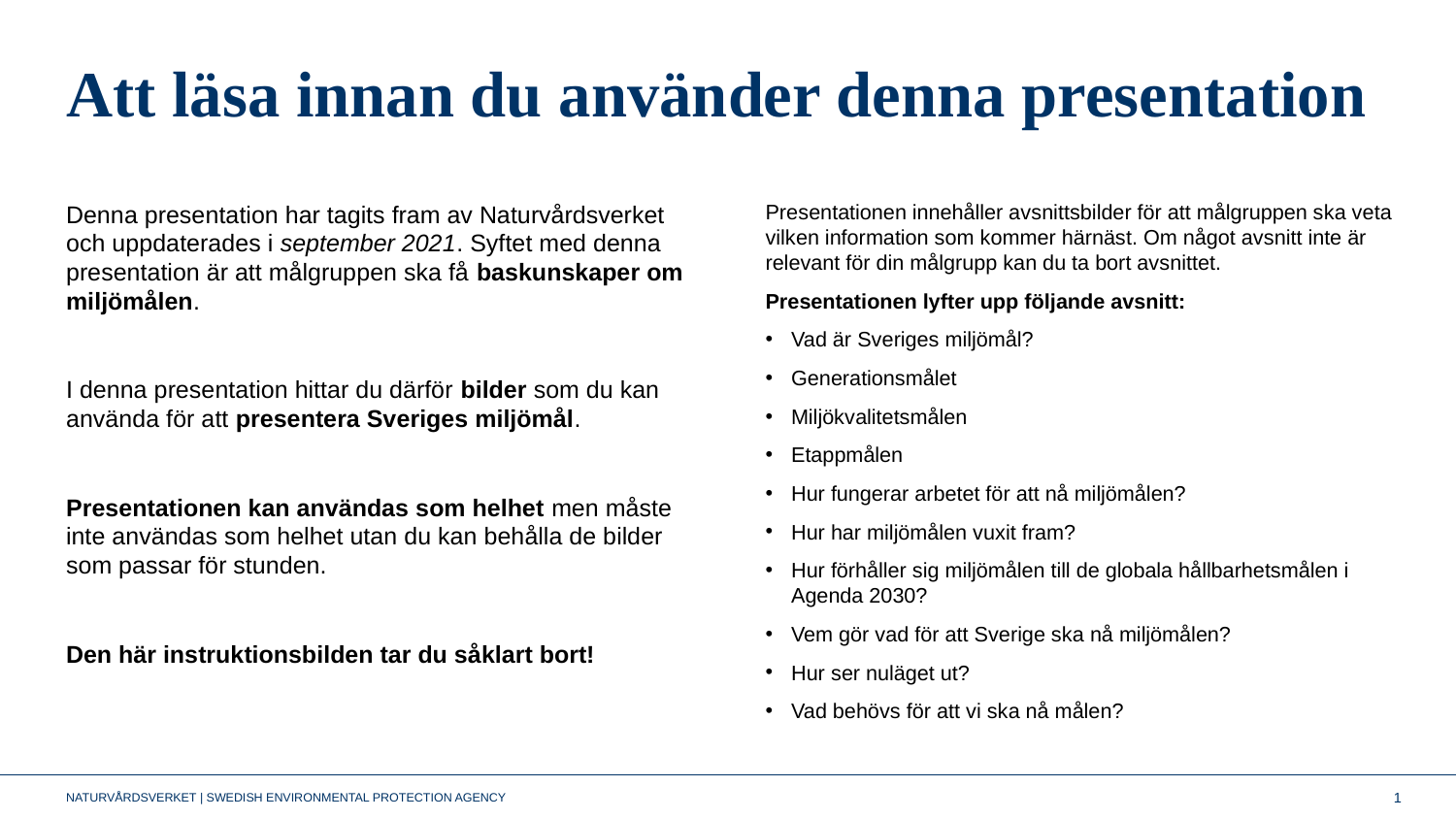

# Att läsa innan du använder denna presentation
Denna presentation har tagits fram av Naturvårdsverket och uppdaterades i september 2021. Syftet med denna presentation är att målgruppen ska få baskunskaper om miljömålen.

I denna presentation hittar du därför bilder som du kan använda för att presentera Sveriges miljömål.

Presentationen kan användas som helhet men måste inte användas som helhet utan du kan behålla de bilder som passar för stunden.

Den här instruktionsbilden tar du såklart bort!

Presentationen innehåller avsnittsbilder för att målgruppen ska veta vilken information som kommer härnäst. Om något avsnitt inte är relevant för din målgrupp kan du ta bort avsnittet.
Presentationen lyfter upp följande avsnitt:
Vad är Sveriges miljömål?
Generationsmålet
Miljökvalitetsmålen
Etappmålen
Hur fungerar arbetet för att nå miljömålen?
Hur har miljömålen vuxit fram?
Hur förhåller sig miljömålen till de globala hållbarhetsmålen i Agenda 2030?
Vem gör vad för att Sverige ska nå miljömålen?
Hur ser nuläget ut?
Vad behövs för att vi ska nå målen?

1
NATURVÅRDSVERKET | SWEDISH ENVIRONMENTAL PROTECTION AGENCY